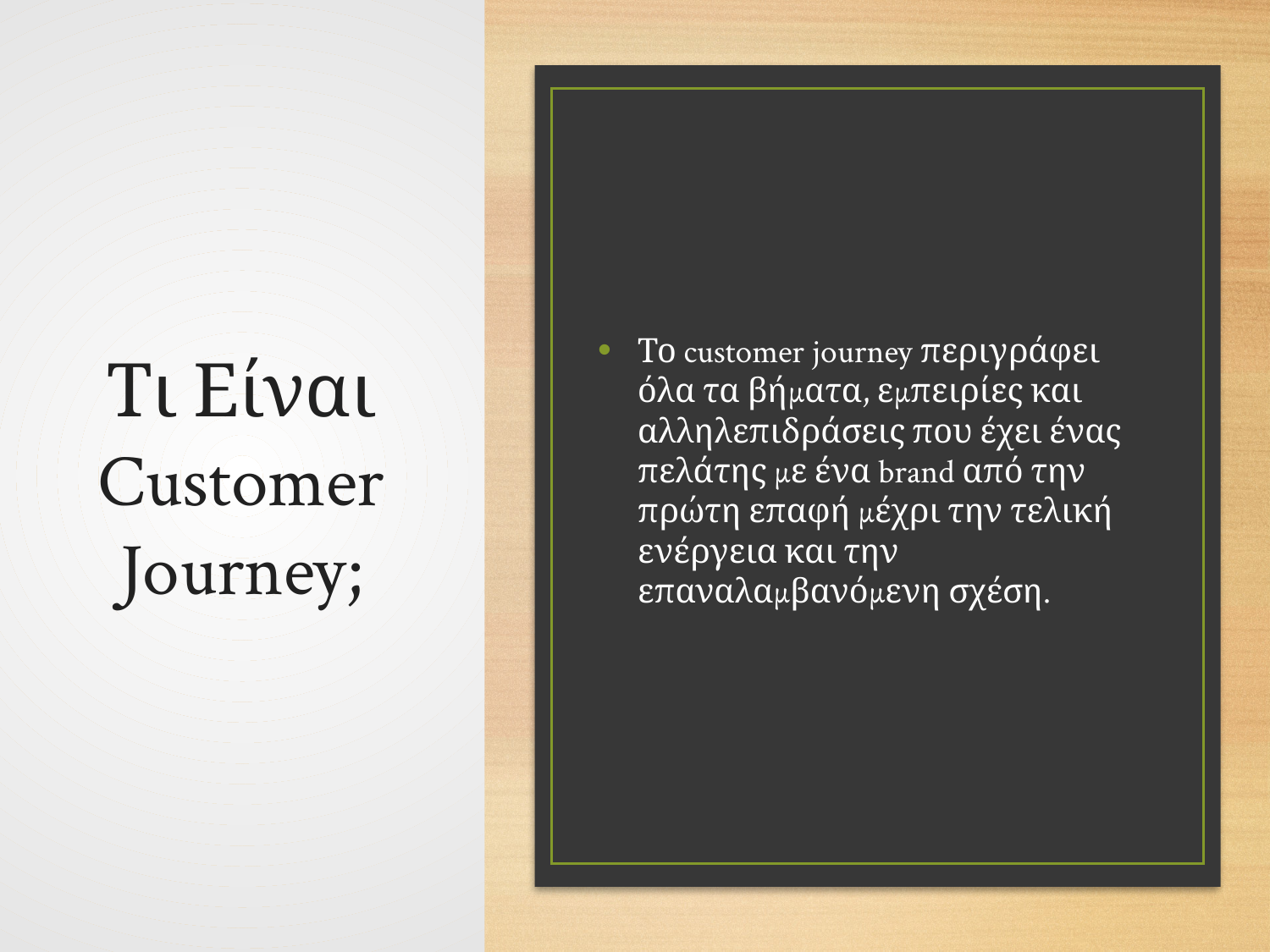

# Τι Είναι Customer Journey;

Το customer journey περιγράφει όλα τα βήματα, εμπειρίες και αλληλεπιδράσεις που έχει ένας πελάτης με ένα brand από την πρώτη επαφή μέχρι την τελική ενέργεια και την επαναλαμβανόμενη σχέση.